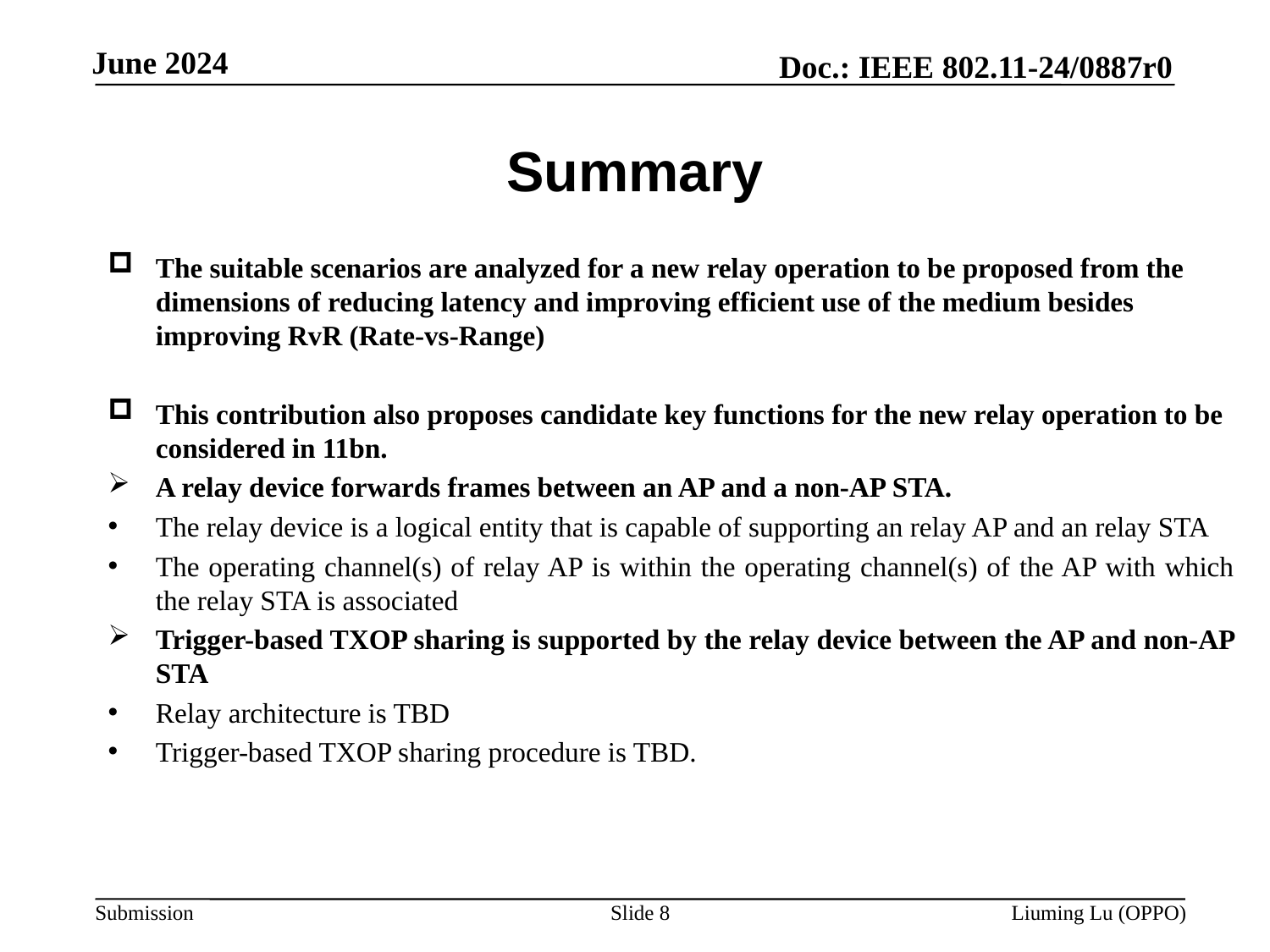

# Summary
The suitable scenarios are analyzed for a new relay operation to be proposed from the dimensions of reducing latency and improving efficient use of the medium besides improving RvR (Rate-vs-Range)

This contribution also proposes candidate key functions for the new relay operation to be considered in 11bn.
A relay device forwards frames between an AP and a non-AP STA.
The relay device is a logical entity that is capable of supporting an relay AP and an relay STA
The operating channel(s) of relay AP is within the operating channel(s) of the AP with which the relay STA is associated
Trigger-based TXOP sharing is supported by the relay device between the AP and non-AP STA
Relay architecture is TBD
Trigger-based TXOP sharing procedure is TBD.

Slide 8
Liuming Lu (OPPO)